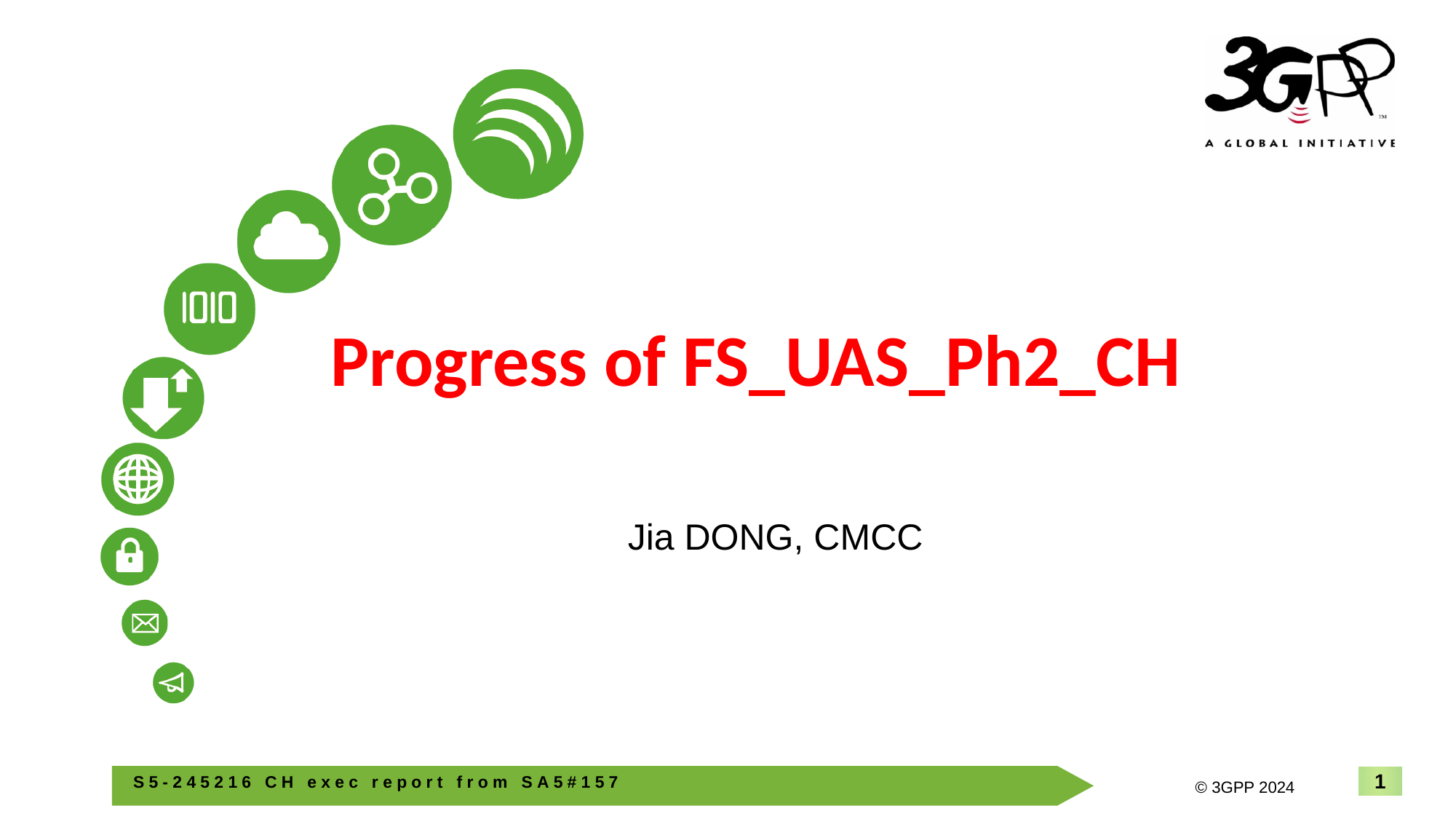

# Progress of FS_UAS_Ph2_CH
Jia DONG, CMCC